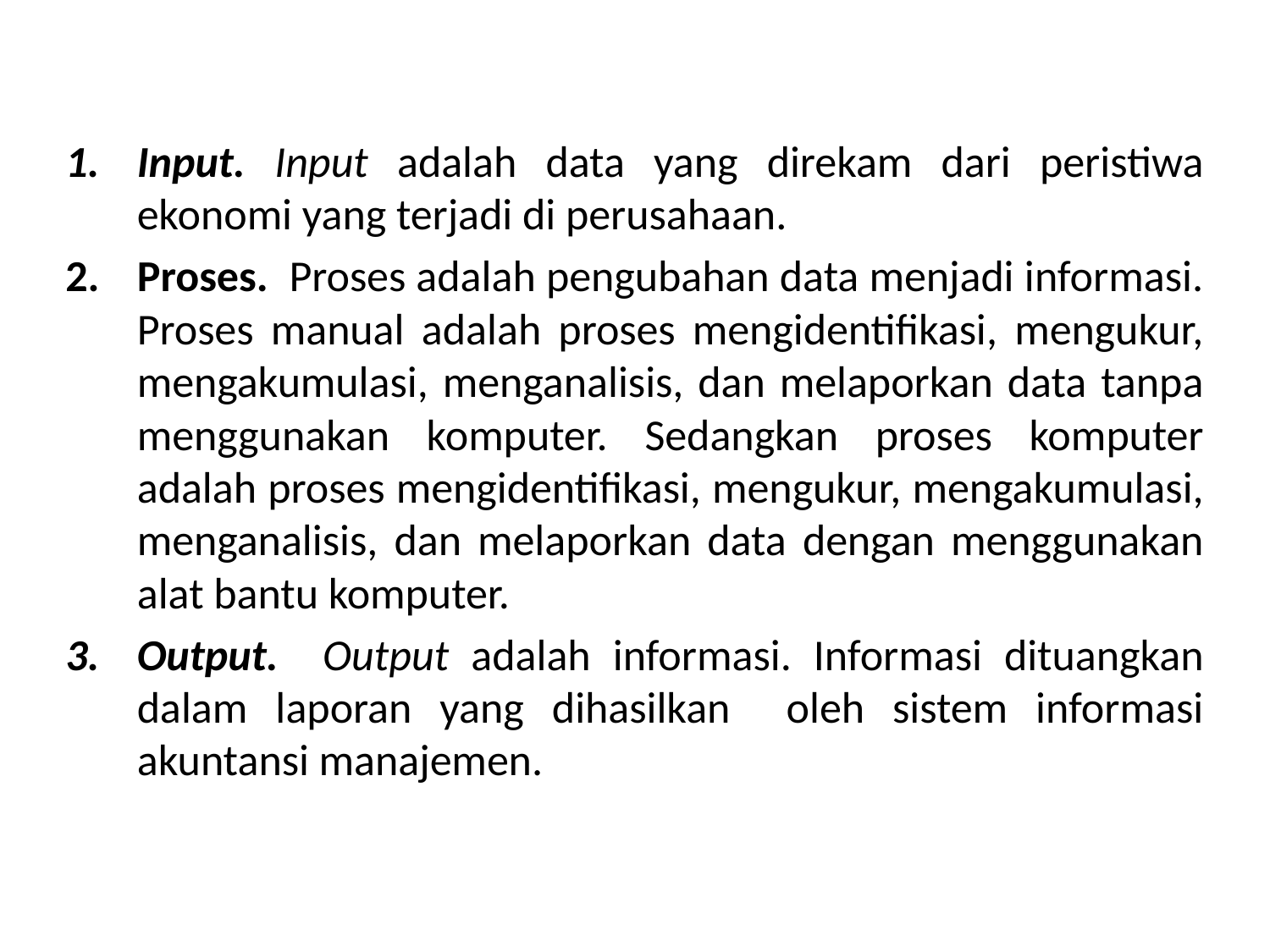

Input. Input adalah data yang direkam dari peristiwa ekonomi yang terjadi di perusahaan.
Proses.  Proses adalah pengubahan data menjadi informasi. Proses manual adalah proses mengidentifikasi, mengukur, mengakumulasi, menganalisis, dan melaporkan data tanpa menggunakan komputer. Sedangkan proses komputer adalah proses mengidentifikasi, mengukur, mengakumulasi, menganalisis, dan melaporkan data dengan menggunakan alat bantu komputer.
Output.  Output adalah informasi. Informasi dituangkan dalam laporan yang dihasilkan  oleh sistem informasi akuntansi manajemen.